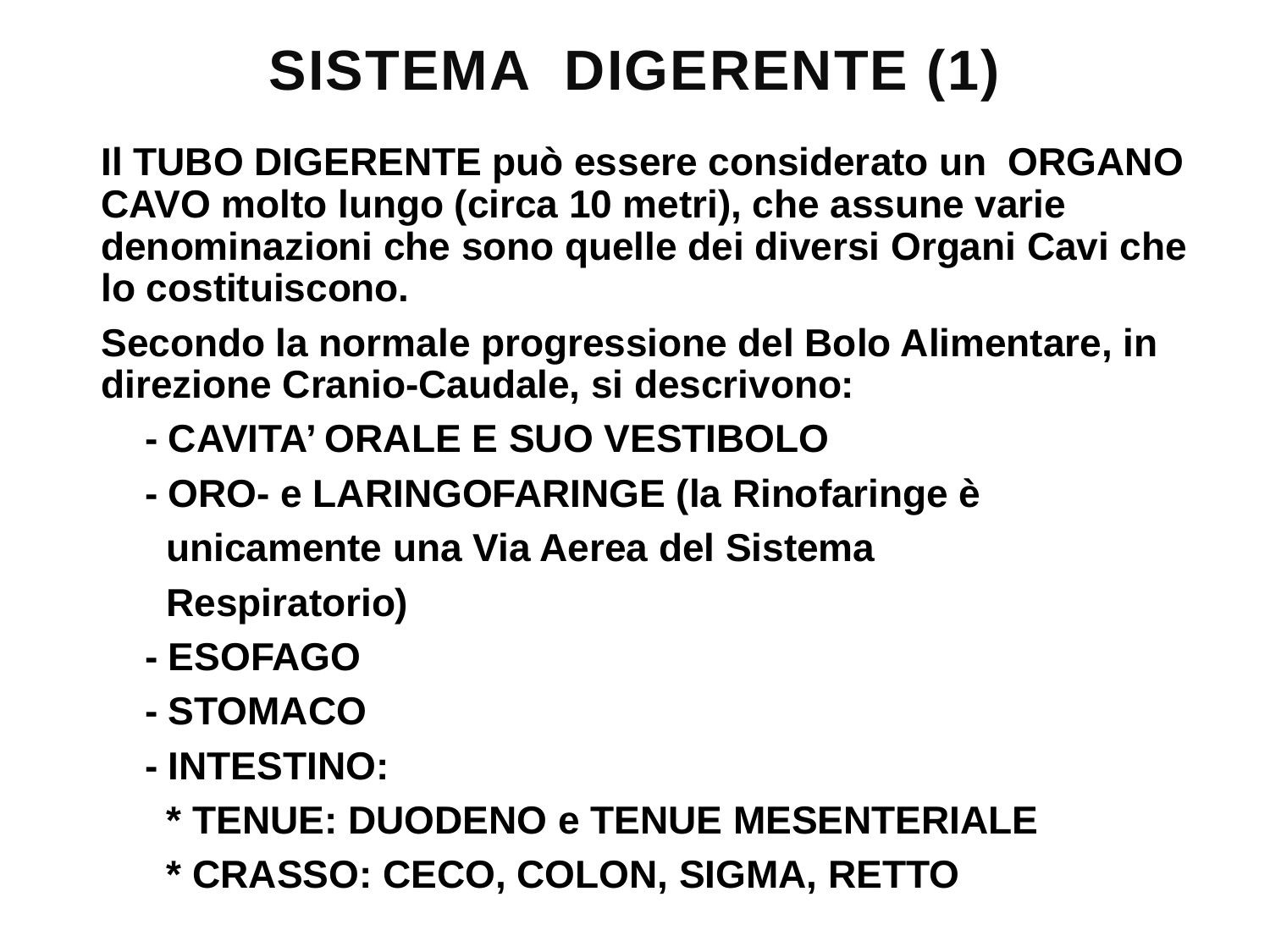

# SISTEMA  DIGERENTE (1)
Il TUBO DIGERENTE può essere considerato un  ORGANO CAVO molto lungo (circa 10 metri), che assune varie denominazioni che sono quelle dei diversi Organi Cavi che lo costituiscono.
Secondo la normale progressione del Bolo Alimentare, in direzione Cranio-Caudale, si descrivono:
    - CAVITA’ ORALE E SUO VESTIBOLO
    - ORO- e LARINGOFARINGE (la Rinofaringe è
      unicamente una Via Aerea del Sistema
      Respiratorio)
    - ESOFAGO
    - STOMACO
    - INTESTINO:
      * TENUE: DUODENO e TENUE MESENTERIALE
      * CRASSO: CECO, COLON, SIGMA, RETTO